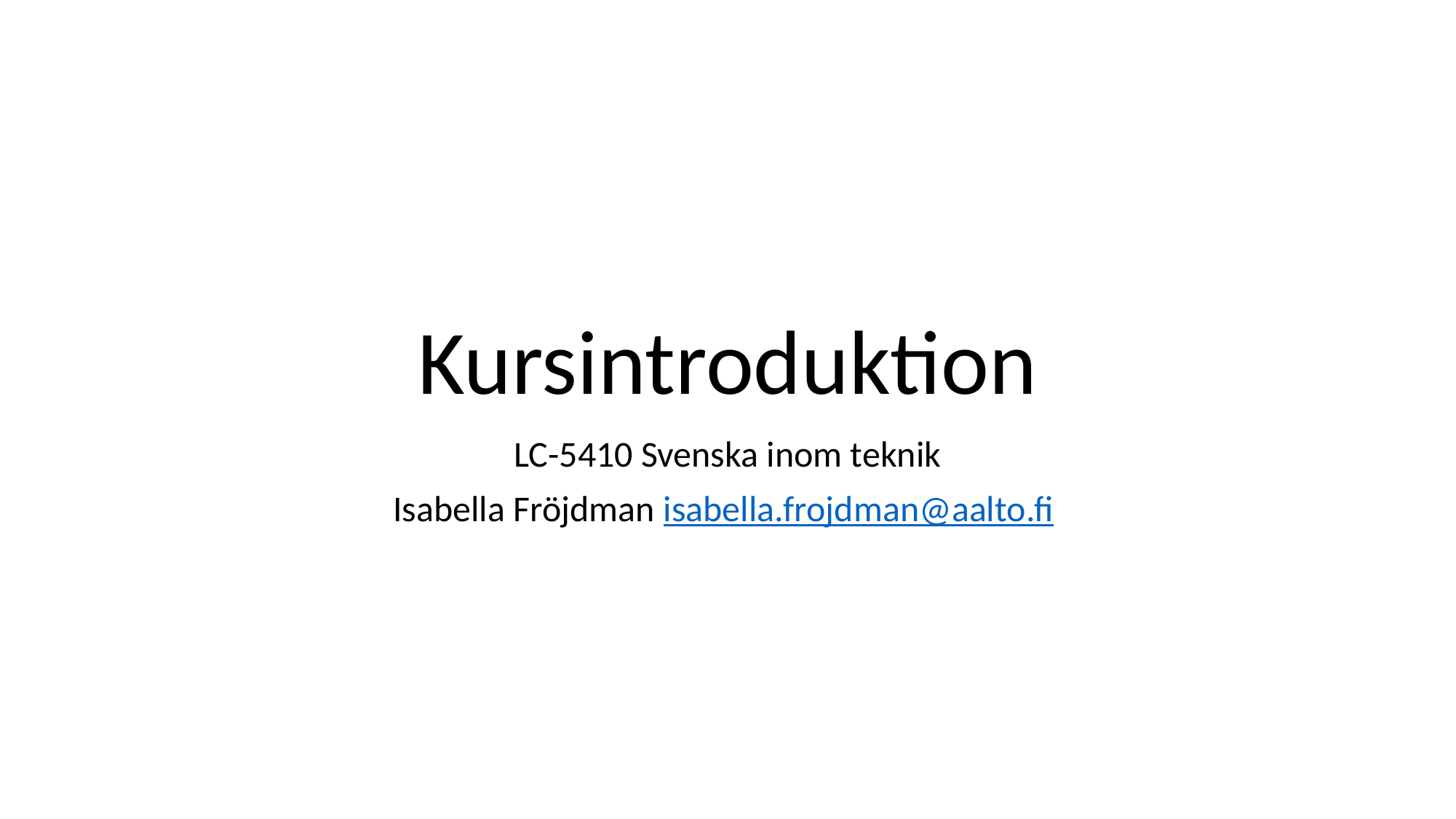

# Kursintroduktion
LC-5410 Svenska inom teknik
Isabella Fröjdman isabella.frojdman@aalto.fi